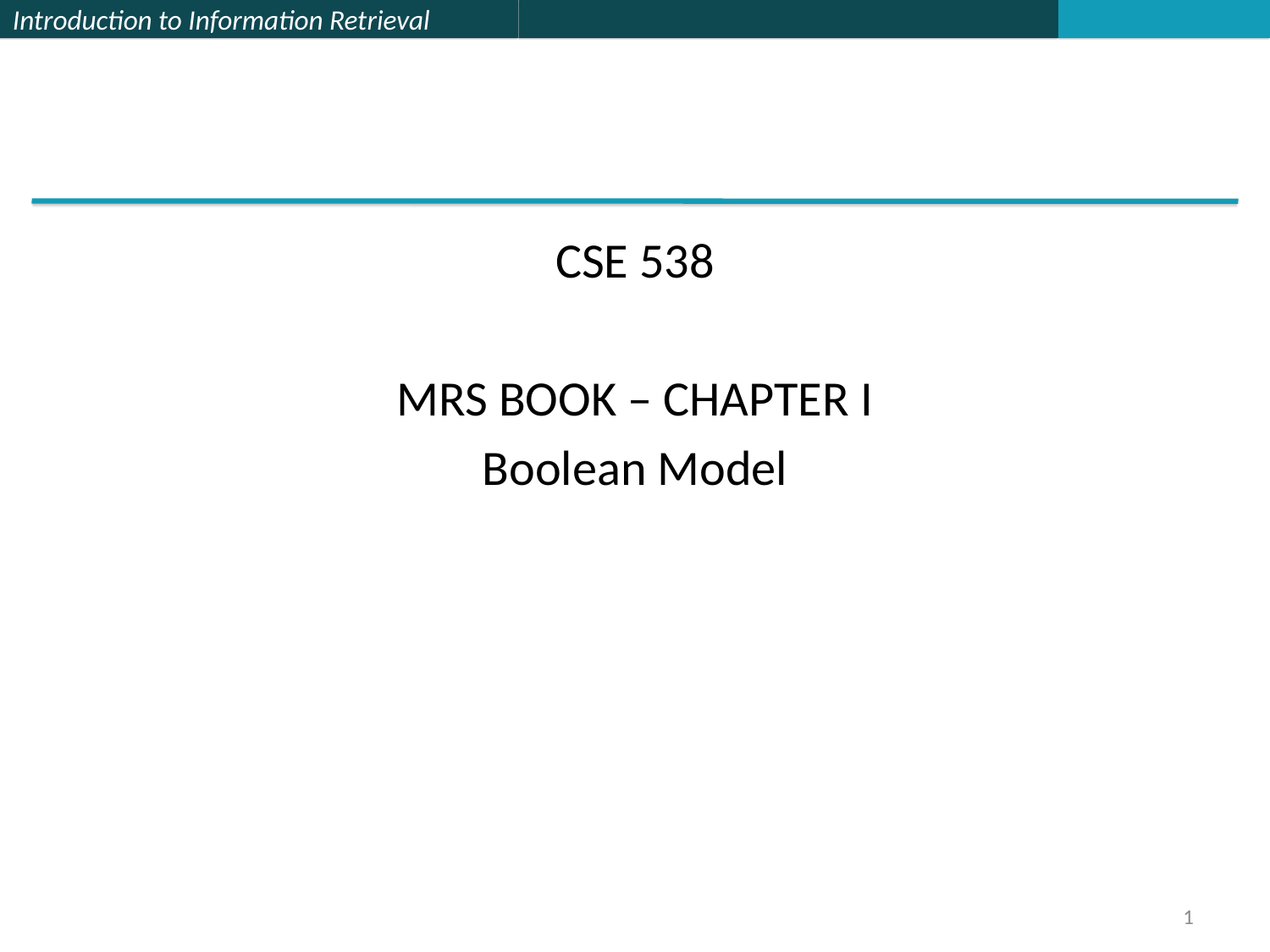

#
CSE 538

MRS BOOK – CHAPTER I
Boolean Model

1